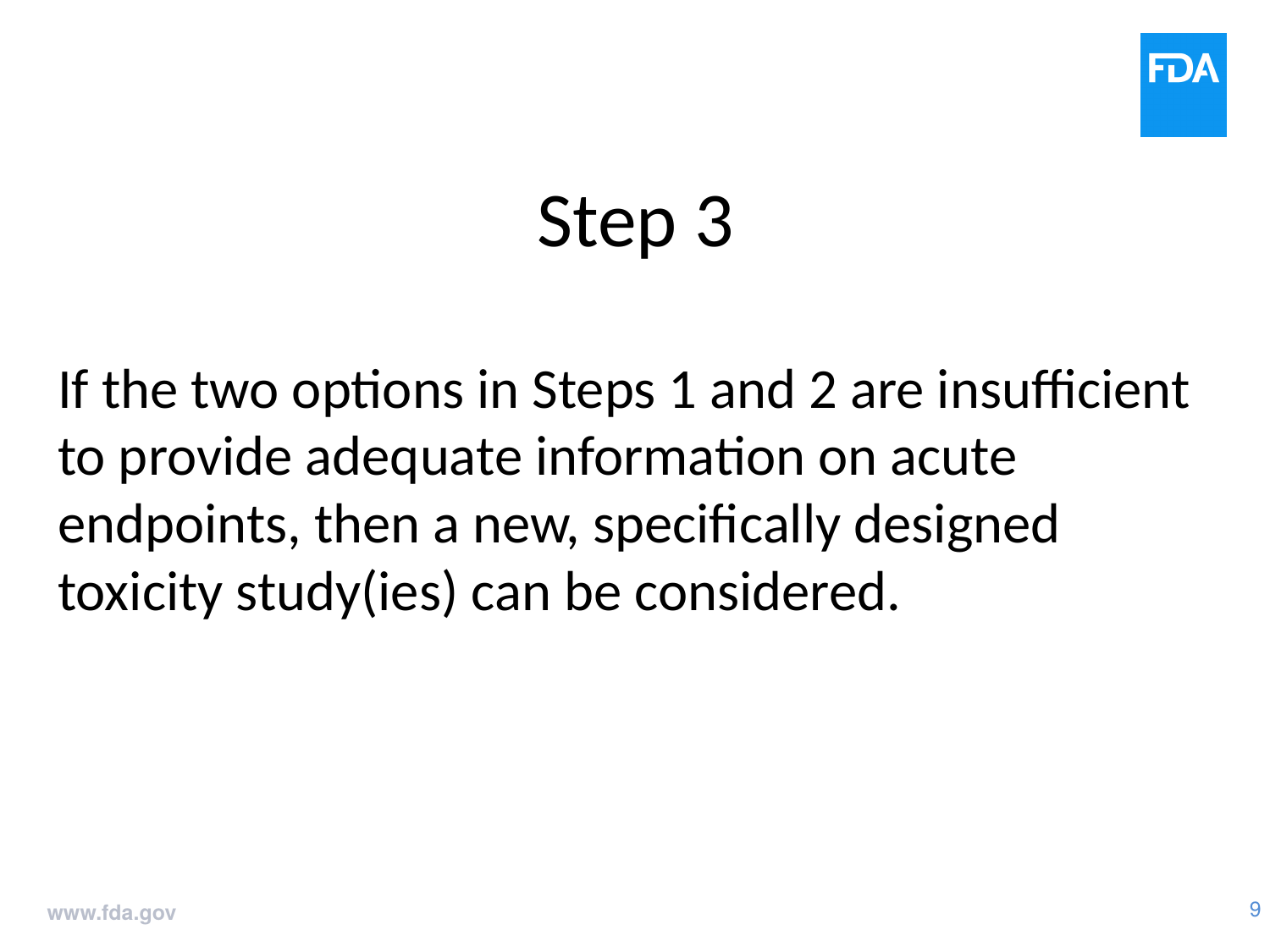

# Step 3
If the two options in Steps 1 and 2 are insufficient to provide adequate information on acute endpoints, then a new, specifically designed toxicity study(ies) can be considered.

www.fda.gov